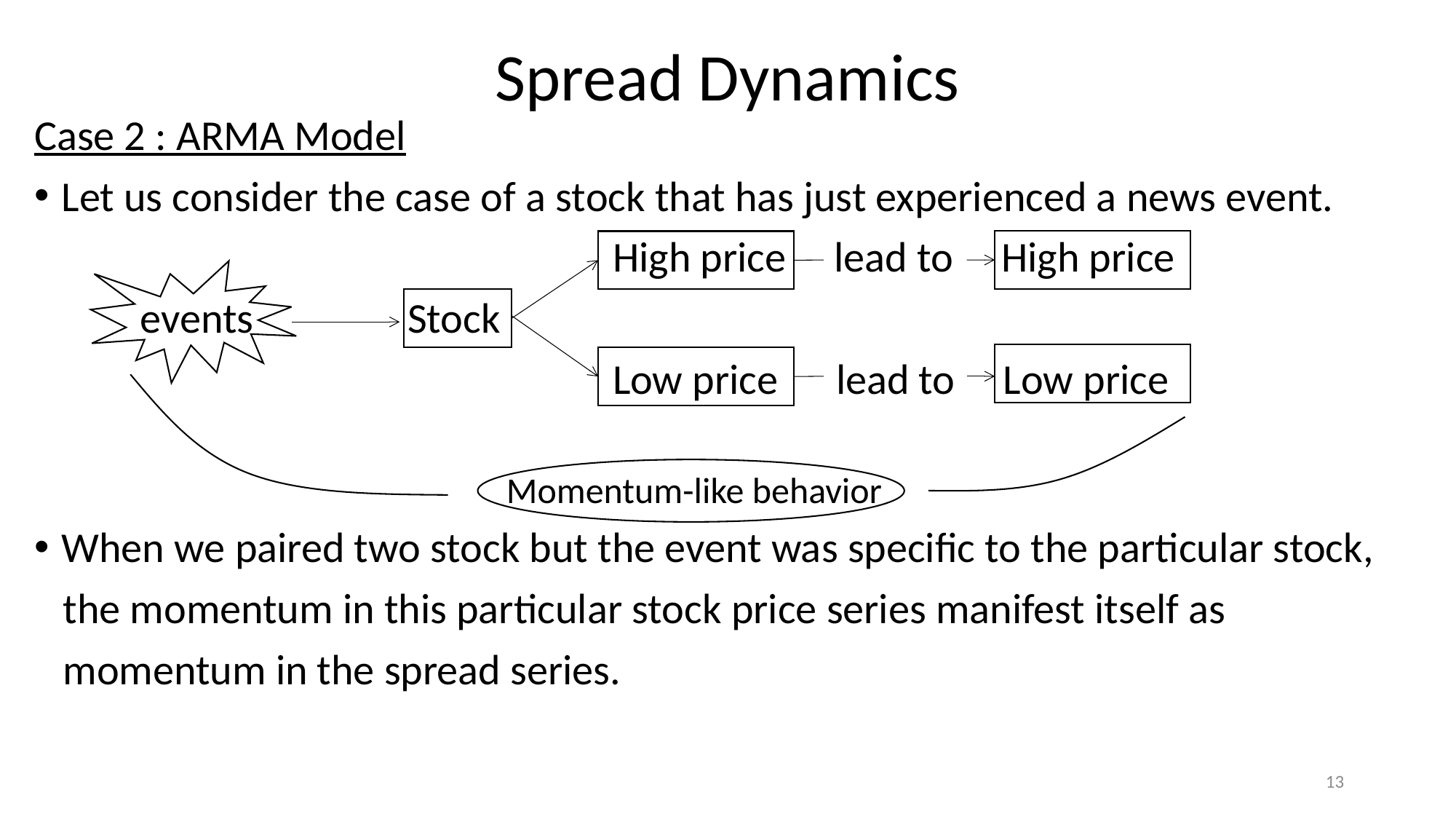

# Spread Dynamics
Case 2 : ARMA Model
Let us consider the case of a stock that has just experienced a news event.
                                                            High price     lead to     High price
           events                Stock
                                                            Low price      lead to     Low price

                                                   Momentum-like behavior
When we paired two stock but the event was specific to the particular stock,
   the momentum in this particular stock price series manifest itself as
   momentum in the spread series.

13